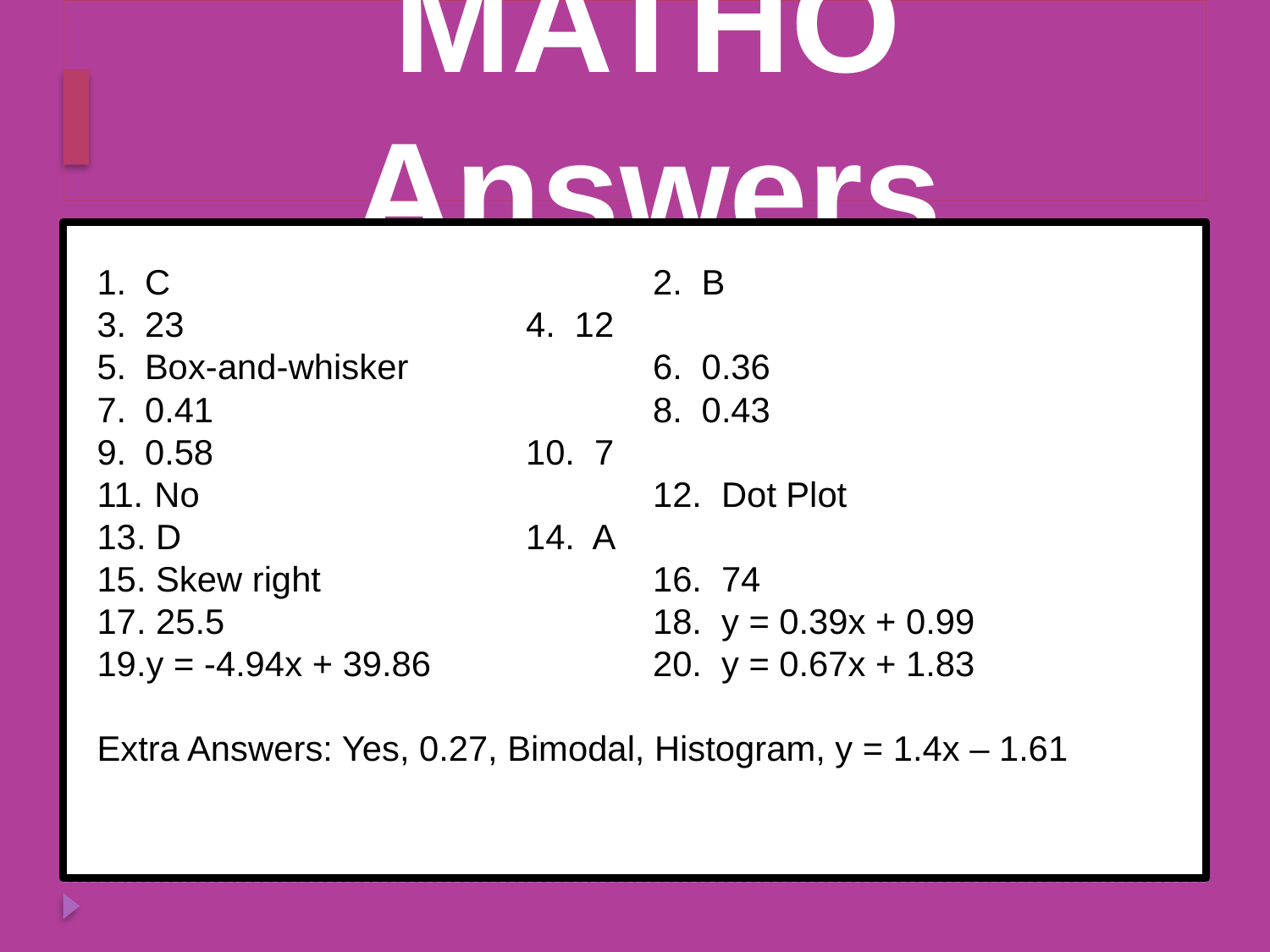

# MATHO Answers

C				2.  B
23      			4.  12
Box-and-whisker		6.  0.36
0.41				8.  0.43
0.58   			10.  7
 No	               		12.  Dot Plot
 D      			14.  A
 Skew right			16.  74
 25.5	               		18.  y = 0.39x + 0.99
y = -4.94x + 39.86		20.  y = 0.67x + 1.83

Extra Answers: Yes, 0.27, Bimodal, Histogram, y = 1.4x – 1.61